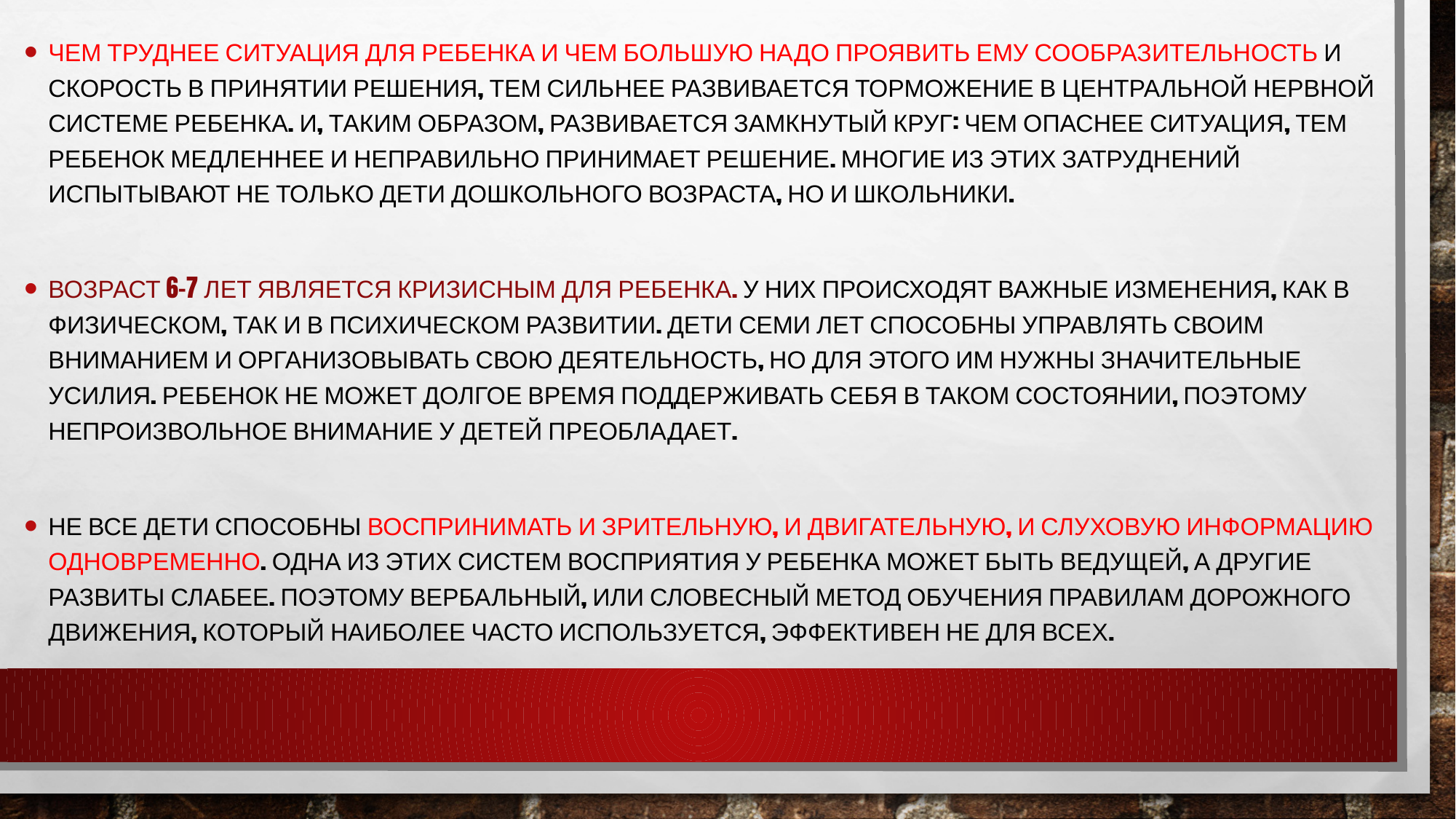

Чем труднее ситуация для ребенка и чем большую надо проявить ему сообразительность и скорость в принятии решения, тем сильнее развивается торможение в центральной нервной системе ребенка. И, таким образом, развивается замкнутый круг: чем опаснее ситуация, тем ребенок медленнее и неправильно принимает решение. Многие из этих затруднений испытывают не только дети дошкольного возраста, но и школьники.

возраст 6-7 лет является кризисным для ребенка. У них происходят важные изменения, как в физическом, так и в психическом развитии. Дети семи лет способны управлять своим вниманием и организовывать свою деятельность, но для этого им нужны значительные усилия. Ребенок не может долгое время поддерживать себя в таком состоянии, поэтому непроизвольное внимание у детей преобладает.

Не все дети способны воспринимать и зрительную, и двигательную, и слуховую информацию одновременно. Одна из этих систем восприятия у ребенка может быть ведущей, а другие развиты слабее. Поэтому вербальный, или словесный метод обучения правилам дорожного движения, который наиболее часто используется, эффективен не для всех.